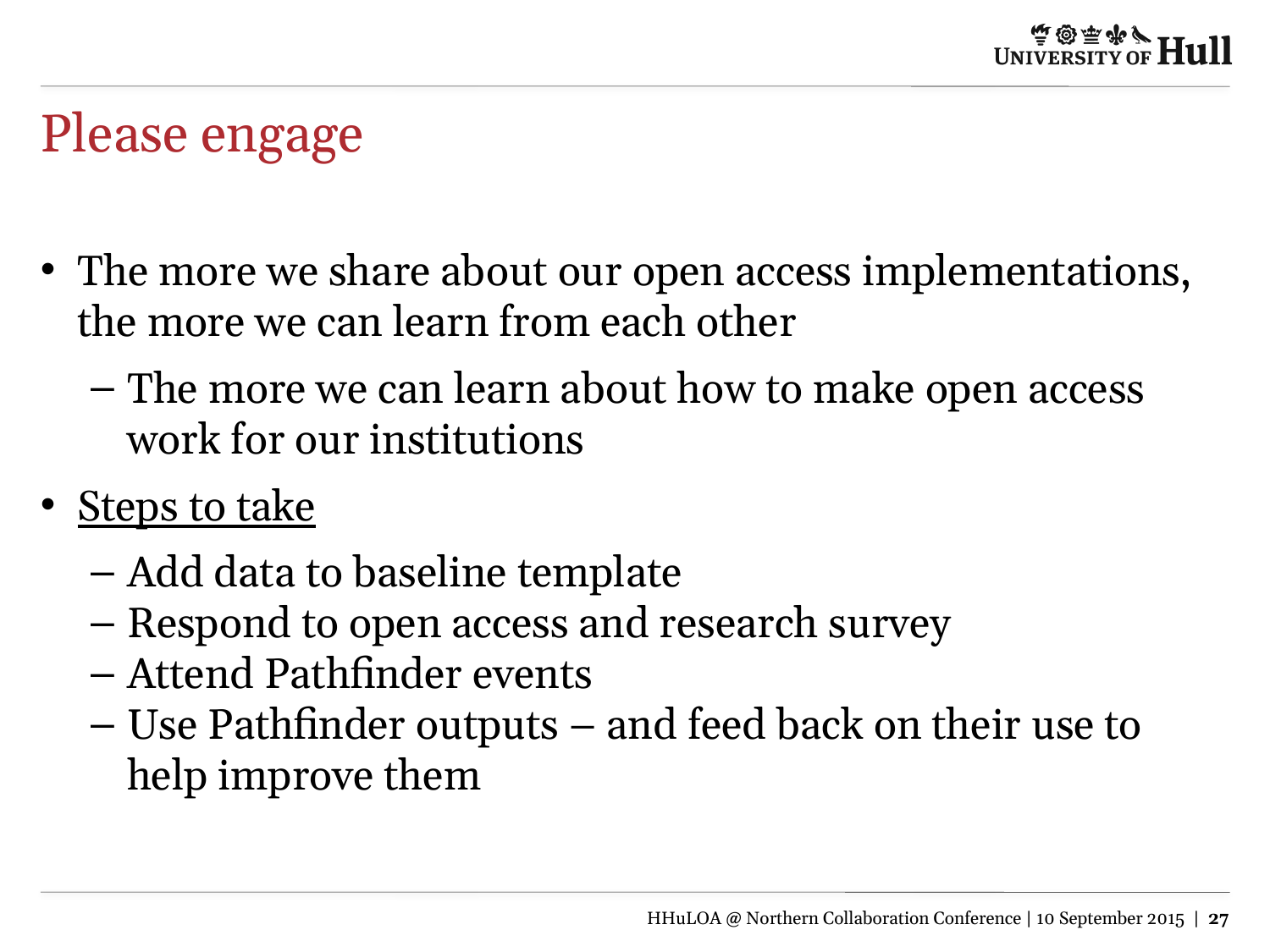

# Please engage
The more we share about our open access implementations, the more we can learn from each other
The more we can learn about how to make open access work for our institutions
Steps to take
Add data to baseline template
Respond to open access and research survey
Attend Pathfinder events
Use Pathfinder outputs – and feed back on their use to help improve them
HHuLOA @ Northern Collaboration Conference | 10 September 2015  |  27